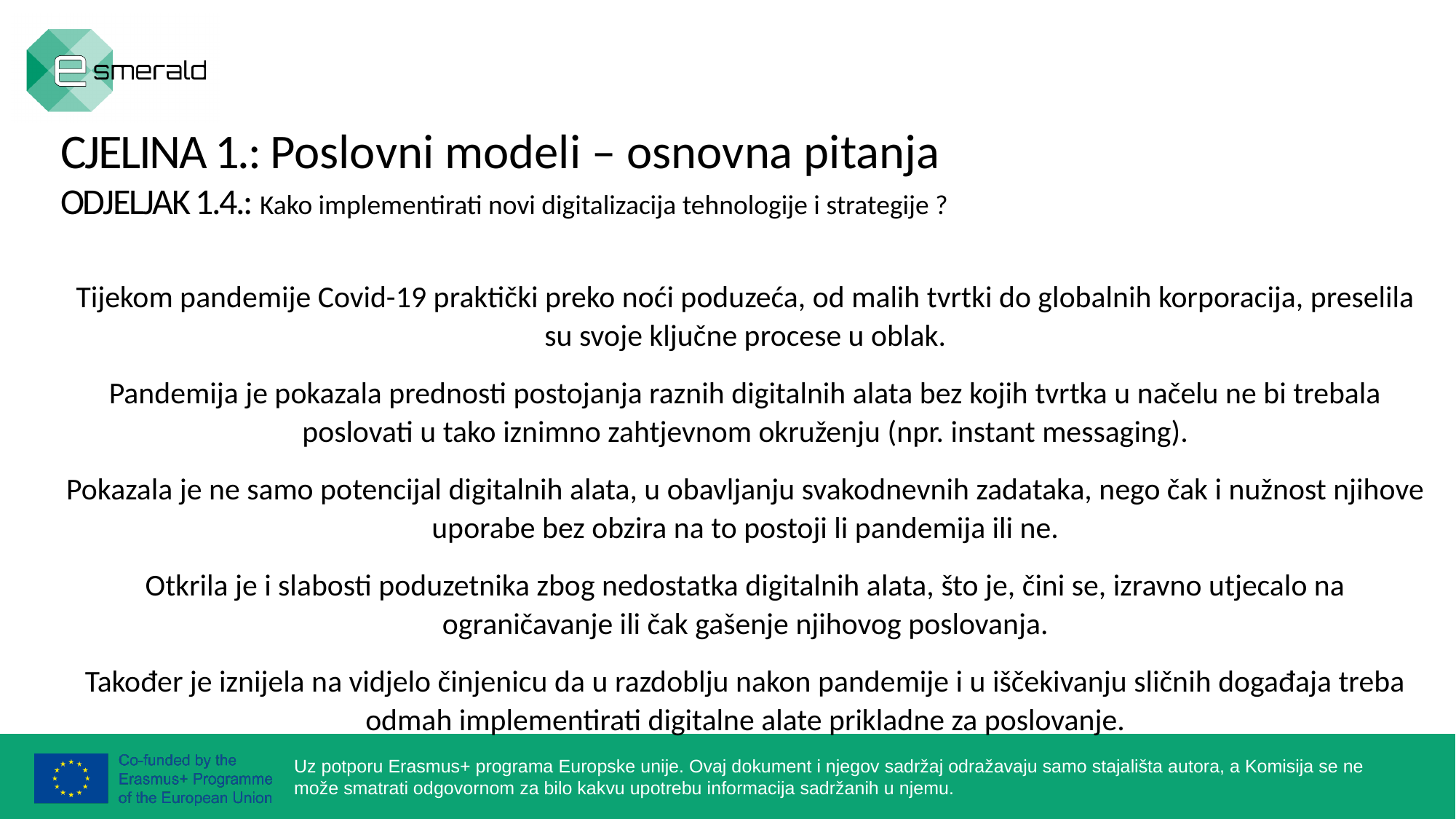

CJELINA 1.: Poslovni modeli – osnovna pitanja
ODJELJAK 1.4.: Kako implementirati novi digitalizacija tehnologije i strategije ?

Tijekom pandemije Covid-19 praktički preko noći poduzeća, od malih tvrtki do globalnih korporacija, preselila su svoje ključne procese u oblak.
Pandemija je pokazala prednosti postojanja raznih digitalnih alata bez kojih tvrtka u načelu ne bi trebala poslovati u tako iznimno zahtjevnom okruženju (npr. instant messaging).
Pokazala je ne samo potencijal digitalnih alata, u obavljanju svakodnevnih zadataka, nego čak i nužnost njihove uporabe bez obzira na to postoji li pandemija ili ne.
Otkrila je i slabosti poduzetnika zbog nedostatka digitalnih alata, što je, čini se, izravno utjecalo na ograničavanje ili čak gašenje njihovog poslovanja.
Također je iznijela na vidjelo činjenicu da u razdoblju nakon pandemije i u iščekivanju sličnih događaja treba odmah implementirati digitalne alate prikladne za poslovanje.